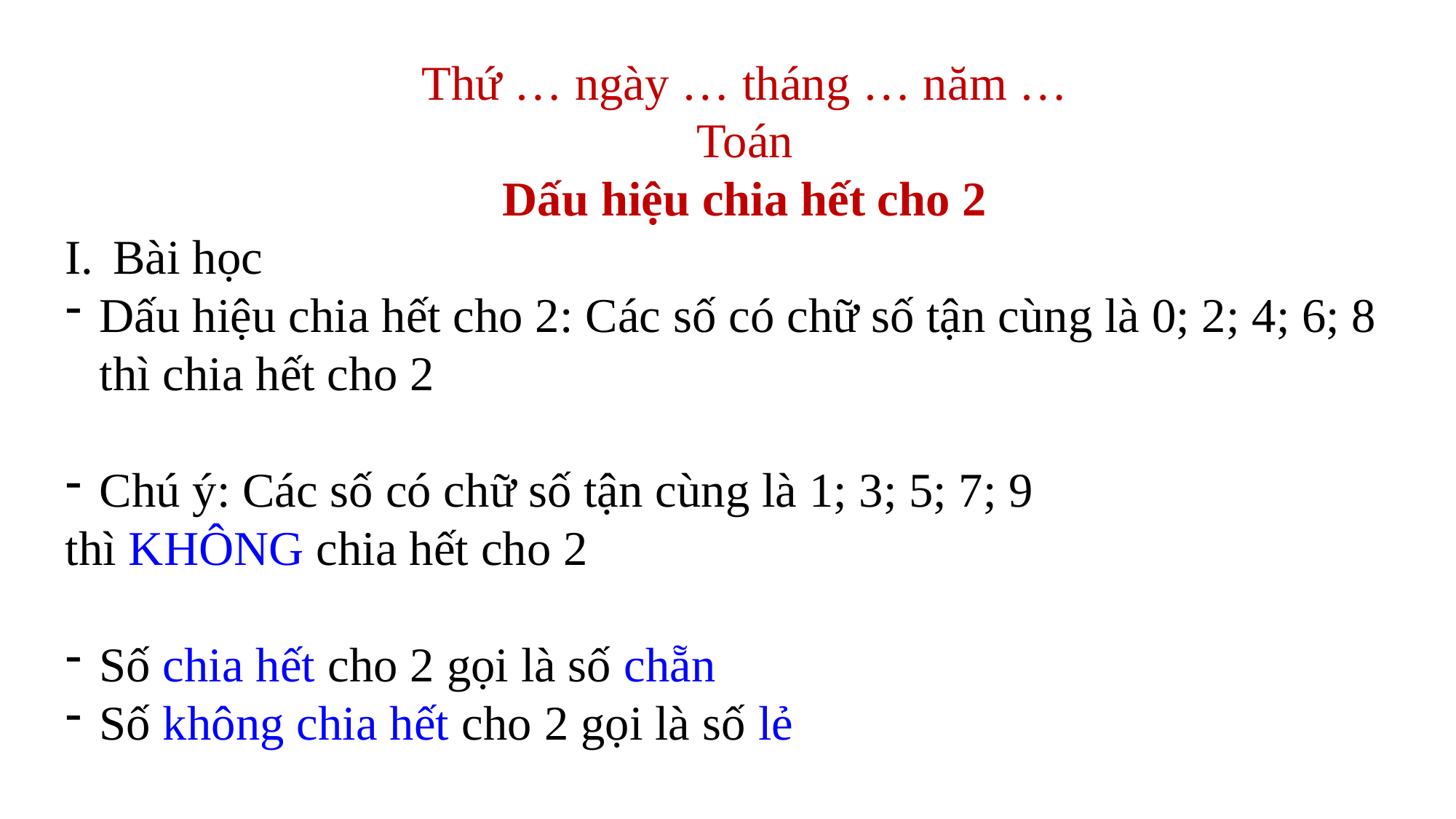

Thứ … ngày … tháng … năm …
Toán
Dấu hiệu chia hết cho 2
Bài học
Dấu hiệu chia hết cho 2: Các số có chữ số tận cùng là 0; 2; 4; 6; 8 thì chia hết cho 2

Chú ý: Các số có chữ số tận cùng là 1; 3; 5; 7; 9
thì KHÔNG chia hết cho 2

Số chia hết cho 2 gọi là số chẵn
Số không chia hết cho 2 gọi là số lẻ